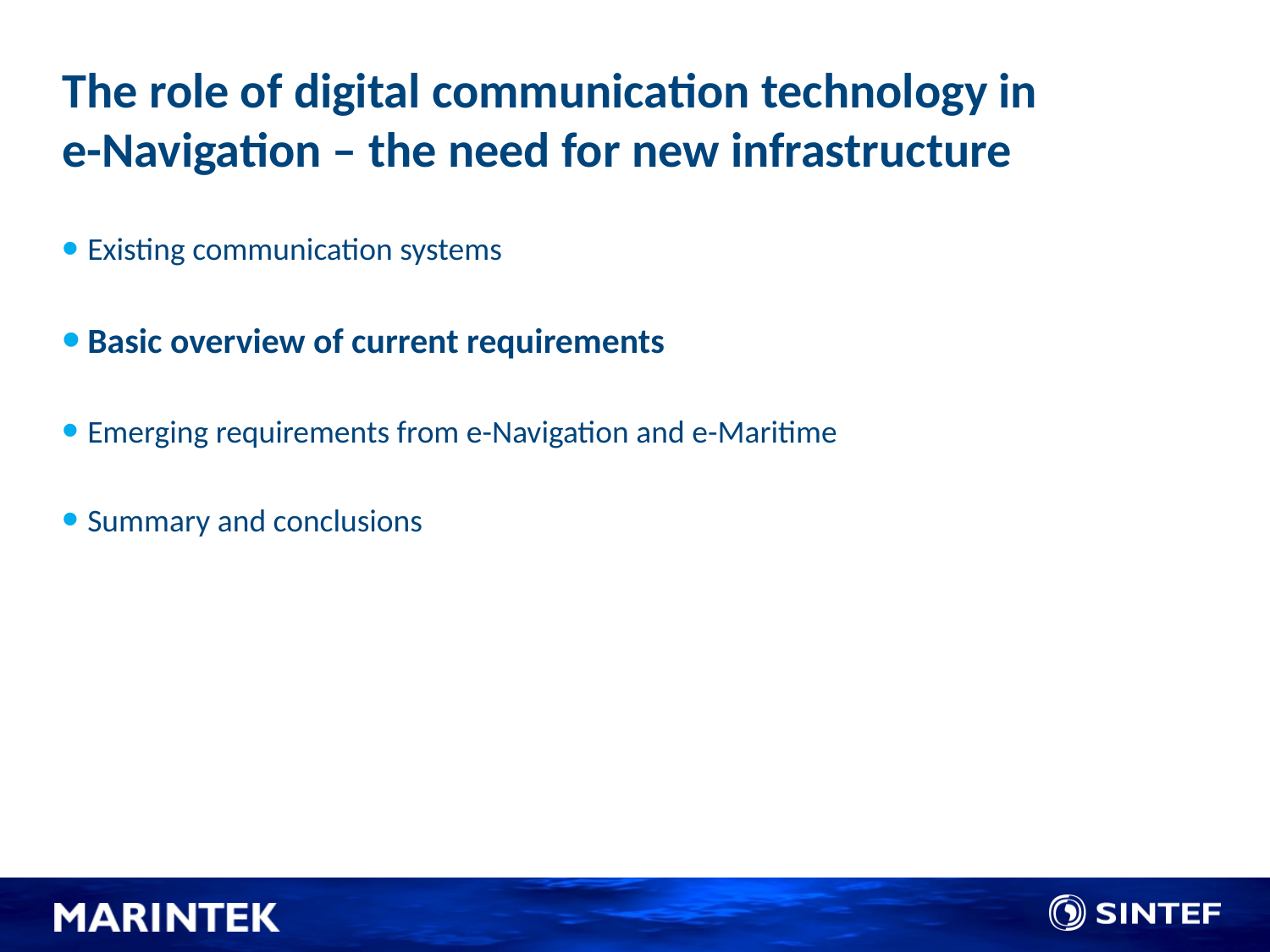

# The role of digital communication technology in e-Navigation – the need for new infrastructure
Existing communication systems

Basic overview of current requirements

Emerging requirements from e-Navigation and e-Maritime

Summary and conclusions